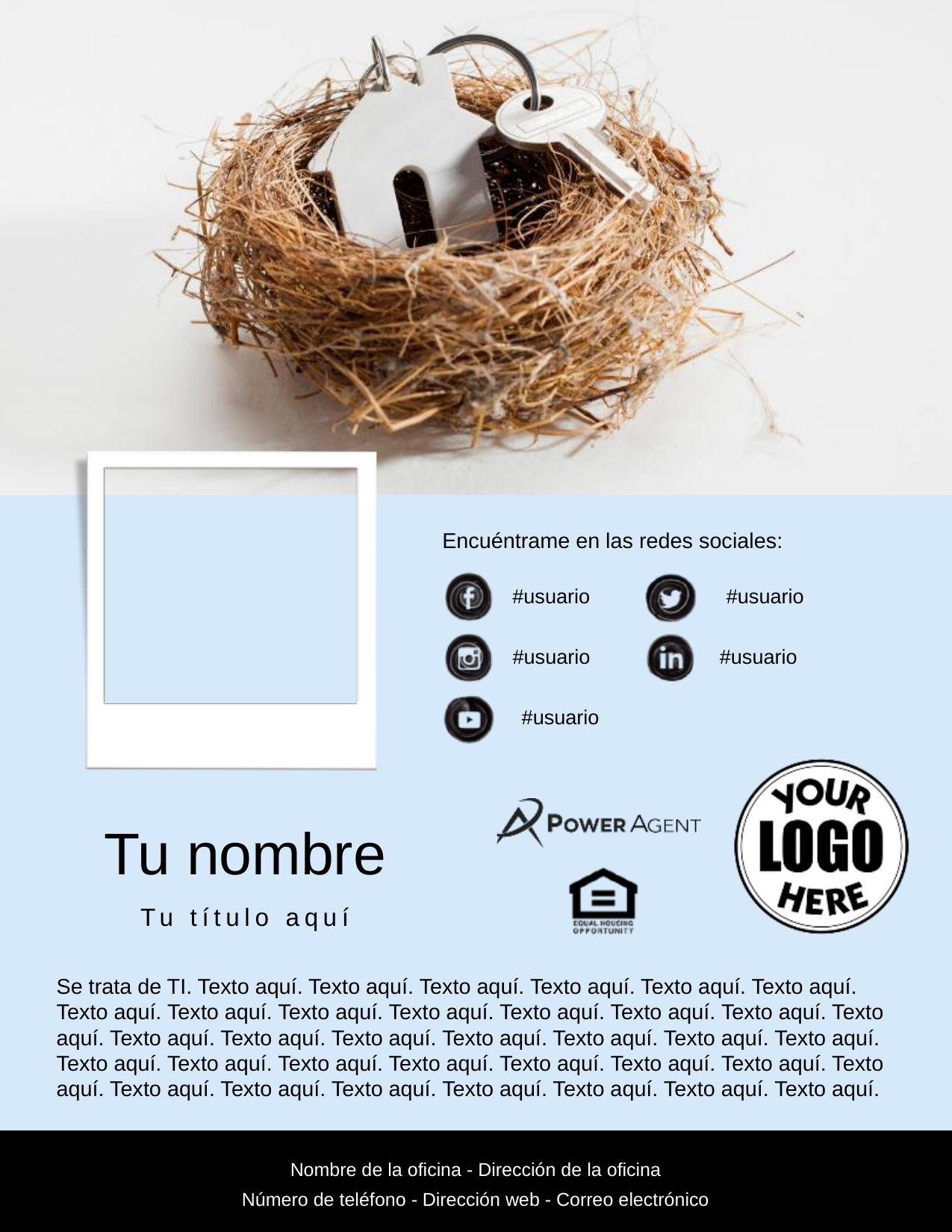

Encuéntrame en las redes sociales:

#usuario
#usuario

#usuario
#usuario

#usuario

Tu nombre

Tu título aquí
Se trata de TI. Texto aquí. Texto aquí. Texto aquí. Texto aquí. Texto aquí. Texto aquí. Texto aquí. Texto aquí. Texto aquí. Texto aquí. Texto aquí. Texto aquí. Texto aquí. Texto aquí. Texto aquí. Texto aquí. Texto aquí. Texto aquí. Texto aquí. Texto aquí. Texto aquí. Texto aquí. Texto aquí. Texto aquí. Texto aquí. Texto aquí. Texto aquí. Texto aquí. Texto aquí. Texto aquí. Texto aquí. Texto aquí. Texto aquí. Texto aquí. Texto aquí. Texto aquí.

Nombre de la oficina - Dirección de la oficina
Número de teléfono - Dirección web - Correo electrónico